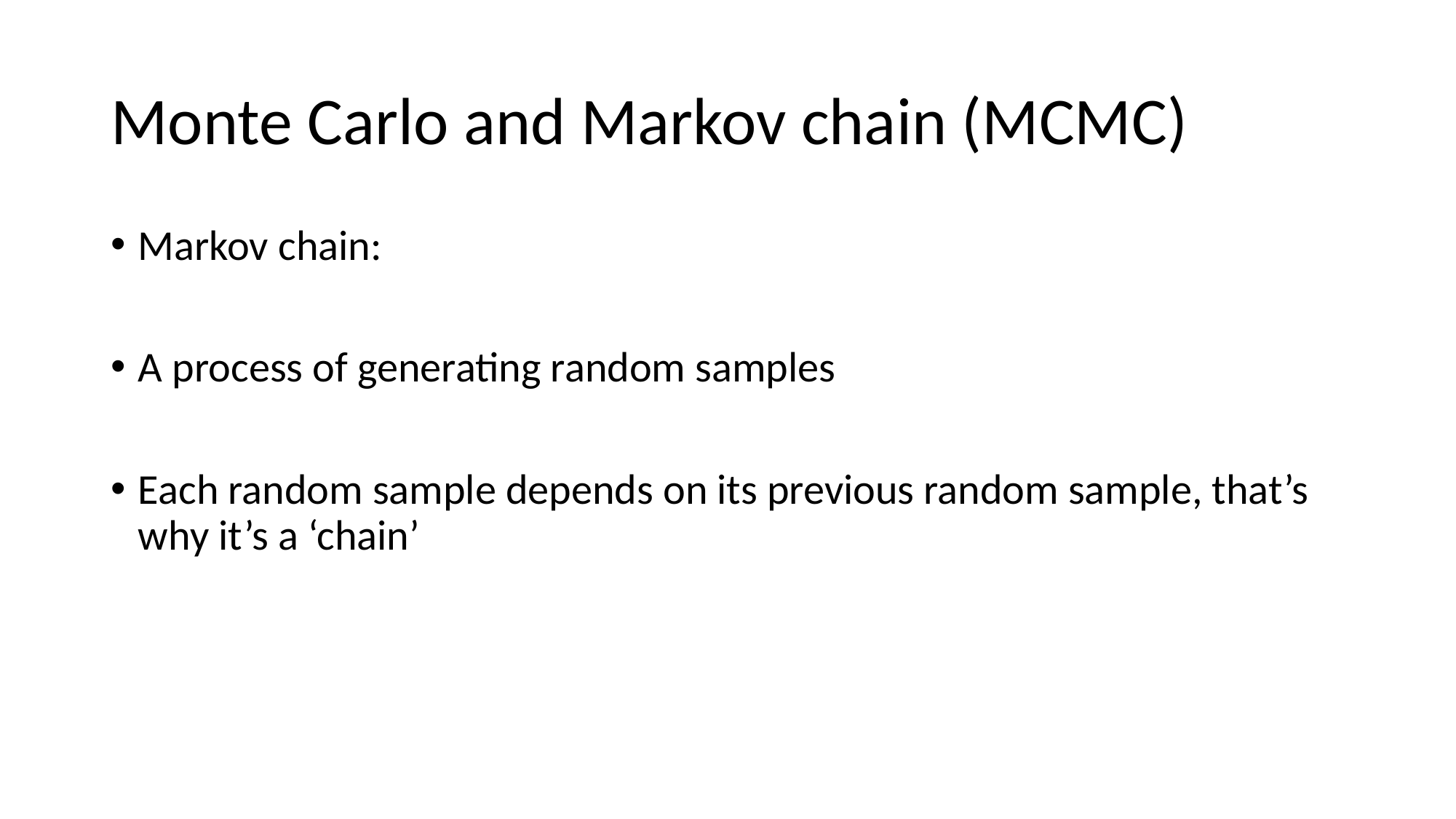

# Monte Carlo and Markov chain (MCMC)
Markov chain:

A process of generating random samples

Each random sample depends on its previous random sample, that’s why it’s a ‘chain’